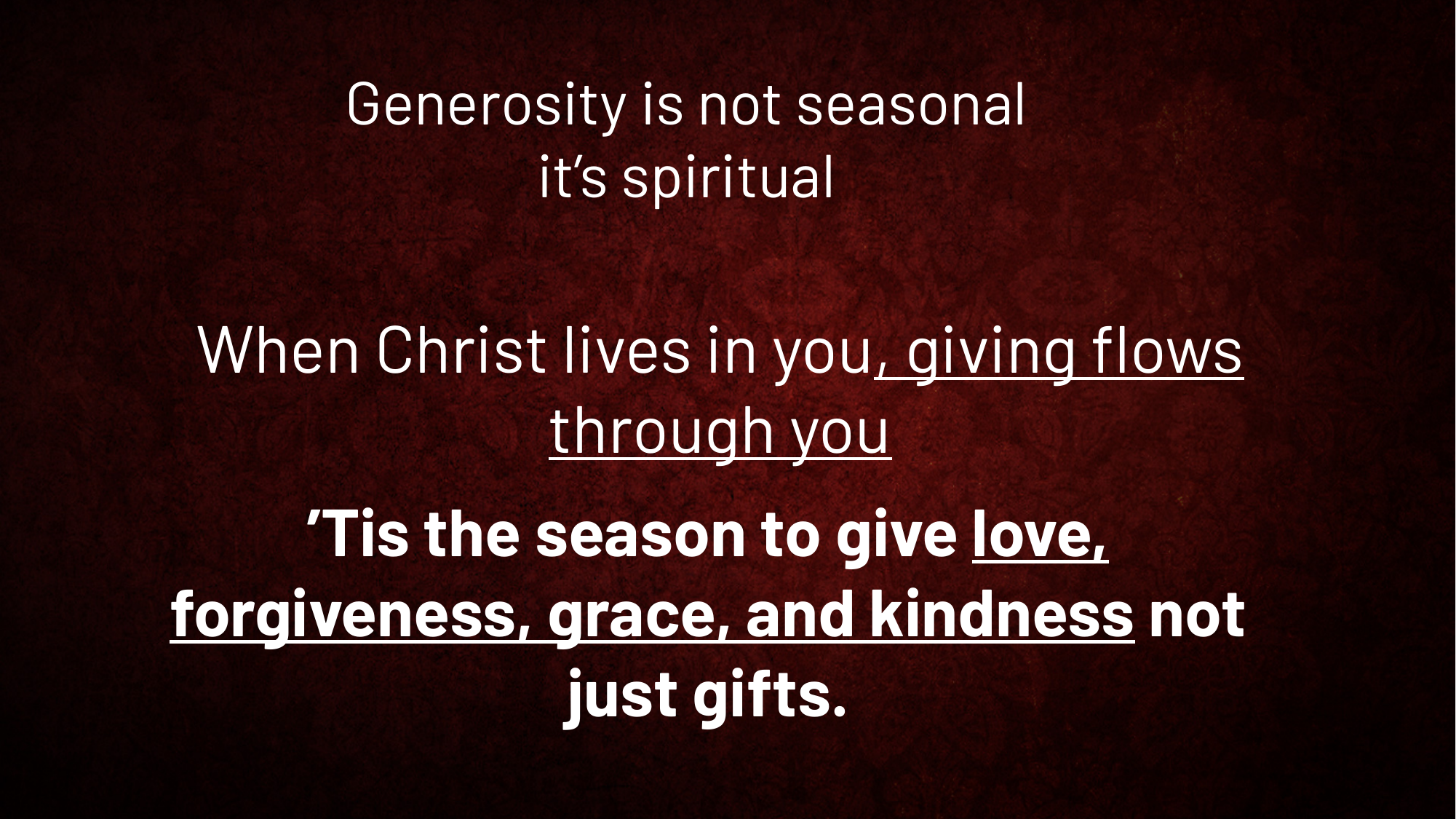

Generosity is not seasonal
it’s spiritual
When Christ lives in you, giving flows through you
’Tis the season to give love, forgiveness, grace, and kindness not just gifts.